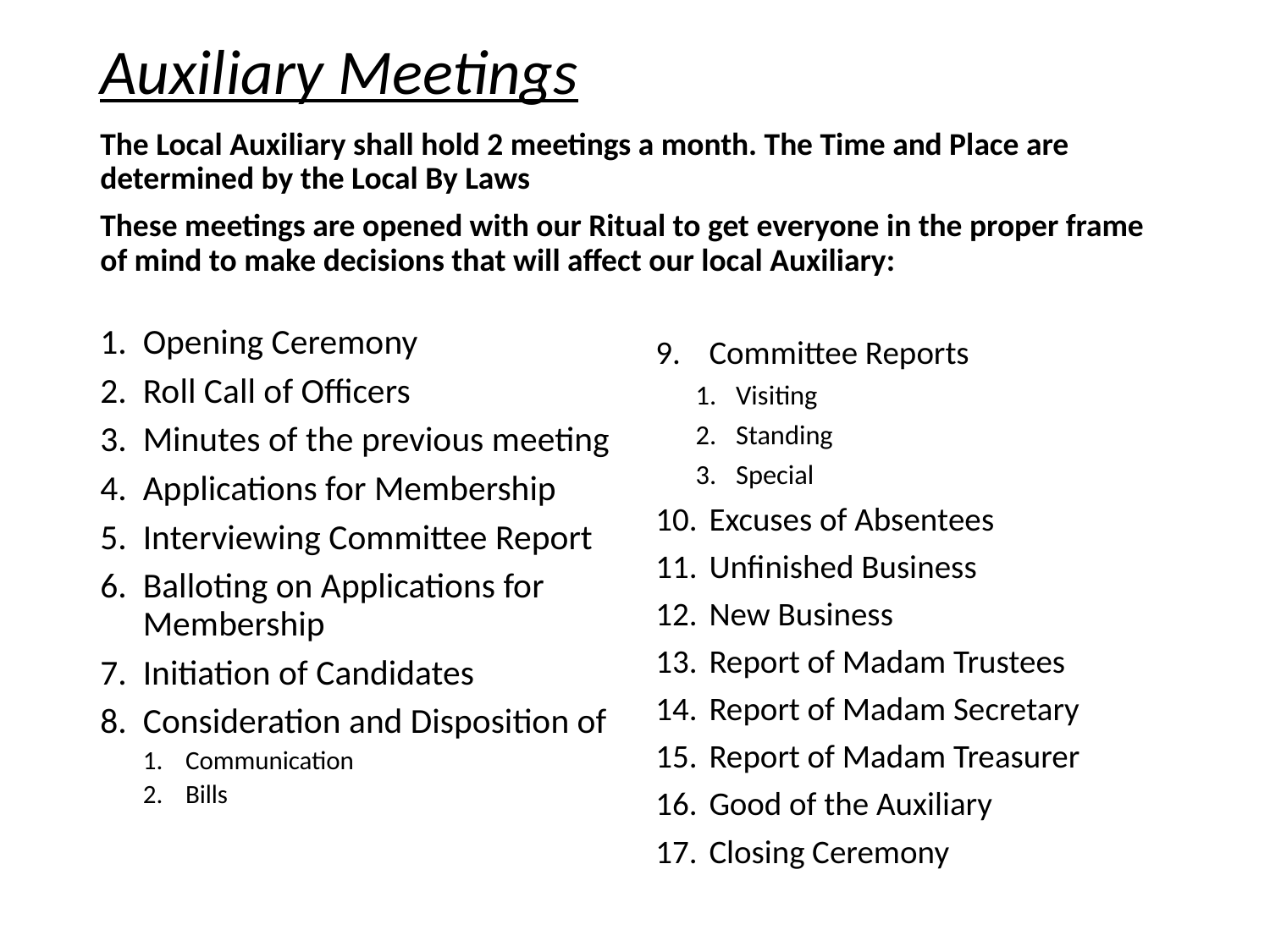

# Auxiliary Meetings
The Local Auxiliary shall hold 2 meetings a month. The Time and Place are determined by the Local By Laws
These meetings are opened with our Ritual to get everyone in the proper frame of mind to make decisions that will affect our local Auxiliary:
Committee Reports
Visiting
Standing
Special
Excuses of Absentees
Unfinished Business
New Business
Report of Madam Trustees
Report of Madam Secretary
Report of Madam Treasurer
Good of the Auxiliary
Closing Ceremony
Opening Ceremony
Roll Call of Officers
Minutes of the previous meeting
Applications for Membership
Interviewing Committee Report
Balloting on Applications for Membership
Initiation of Candidates
Consideration and Disposition of
Communication
Bills